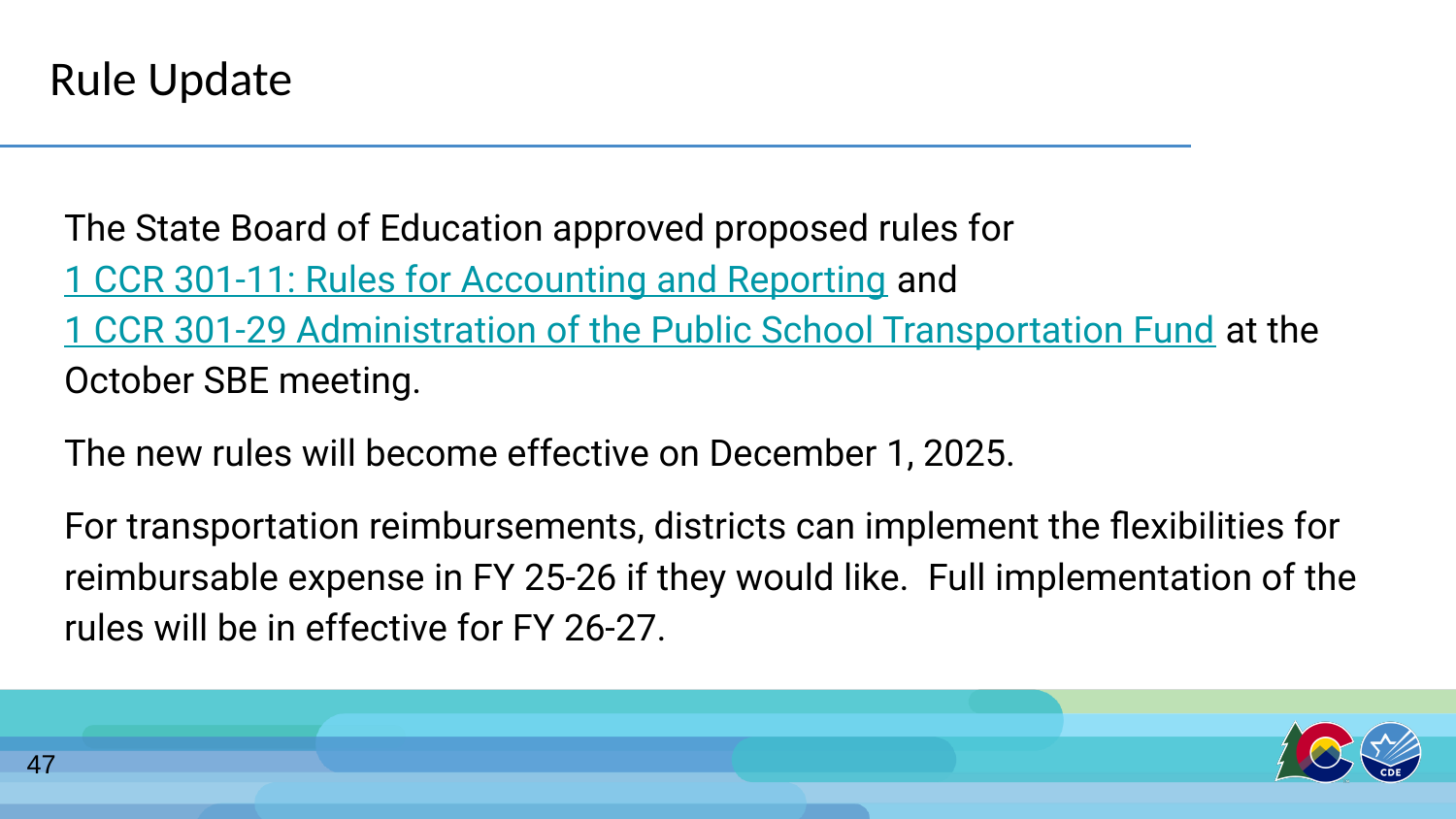

# Rule Update
The State Board of Education approved proposed rules for 1 CCR 301-11: Rules for Accounting and Reporting and 1 CCR 301-29 Administration of the Public School Transportation Fund at the October SBE meeting.
The new rules will become effective on December 1, 2025.
For transportation reimbursements, districts can implement the flexibilities for reimbursable expense in FY 25-26 if they would like.  Full implementation of the rules will be in effective for FY 26-27.